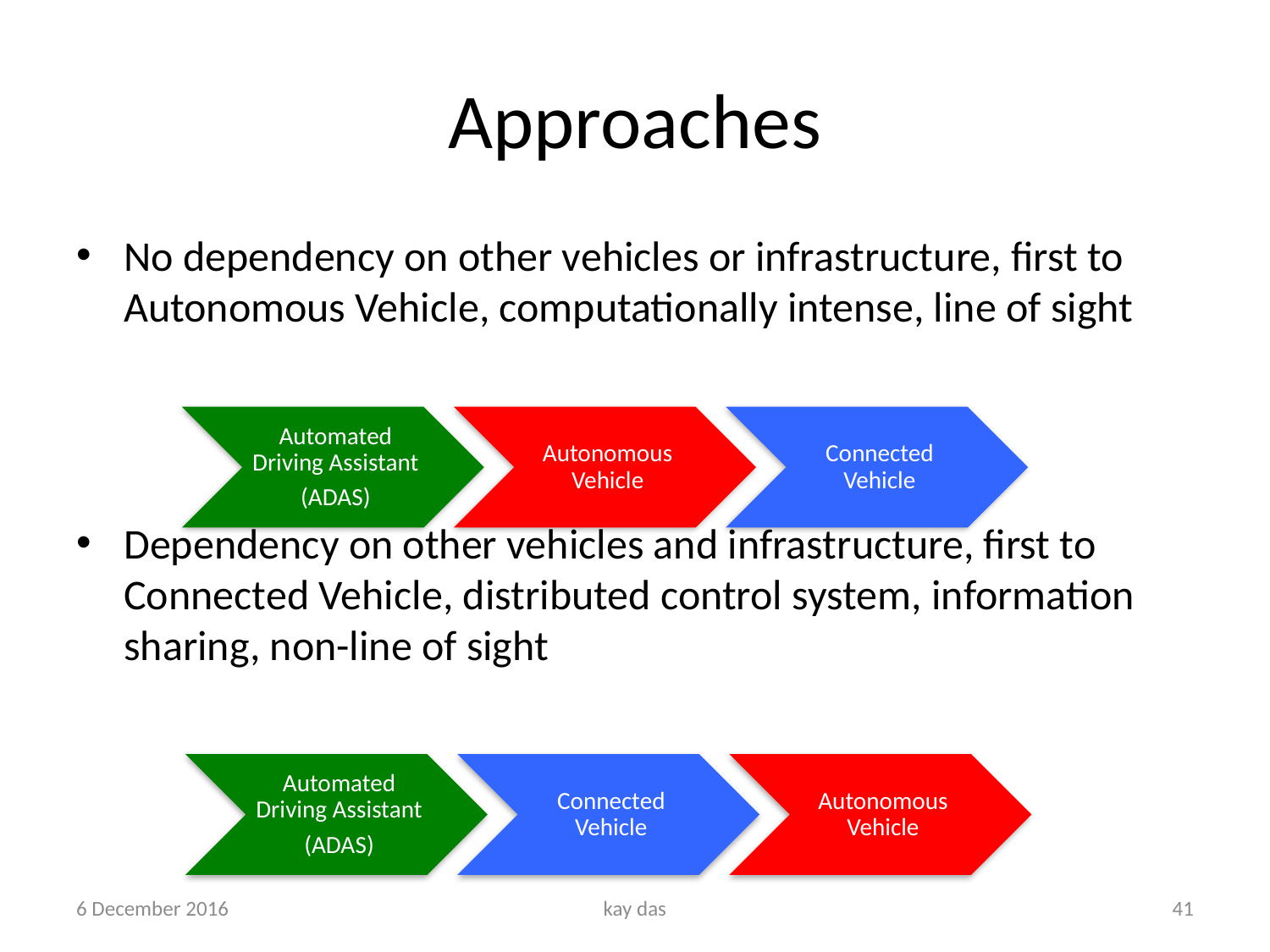

# Approaches
No dependency on other vehicles or infrastructure, first to Autonomous Vehicle, computationally intense, line of sight

Dependency on other vehicles and infrastructure, first to Connected Vehicle, distributed control system, information sharing, non-line of sight

Automated Driving Assistant
(ADAS)
Autonomous Vehicle
Connected Vehicle
Automated Driving Assistant
(ADAS)
Connected Vehicle
Autonomous Vehicle
6 December 2016
kay das
41